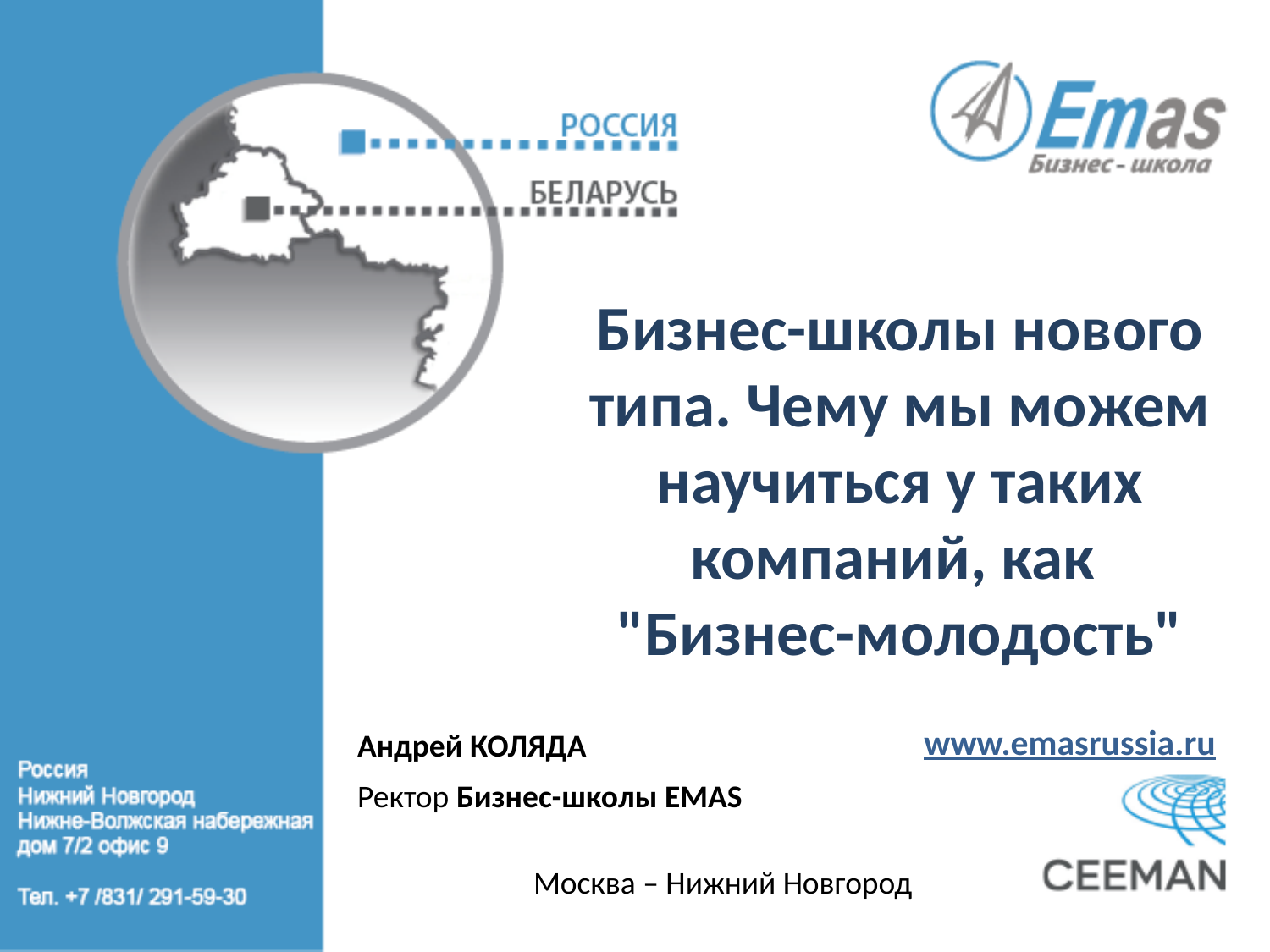

Бизнес-школы нового типа. Чему мы можем научиться у таких компаний, как
"Бизнес-молодость"
www.emasrussia.ru
Андрей КОЛЯДА

Ректор Бизнес-школы EMAS
Москва – Нижний Новгород